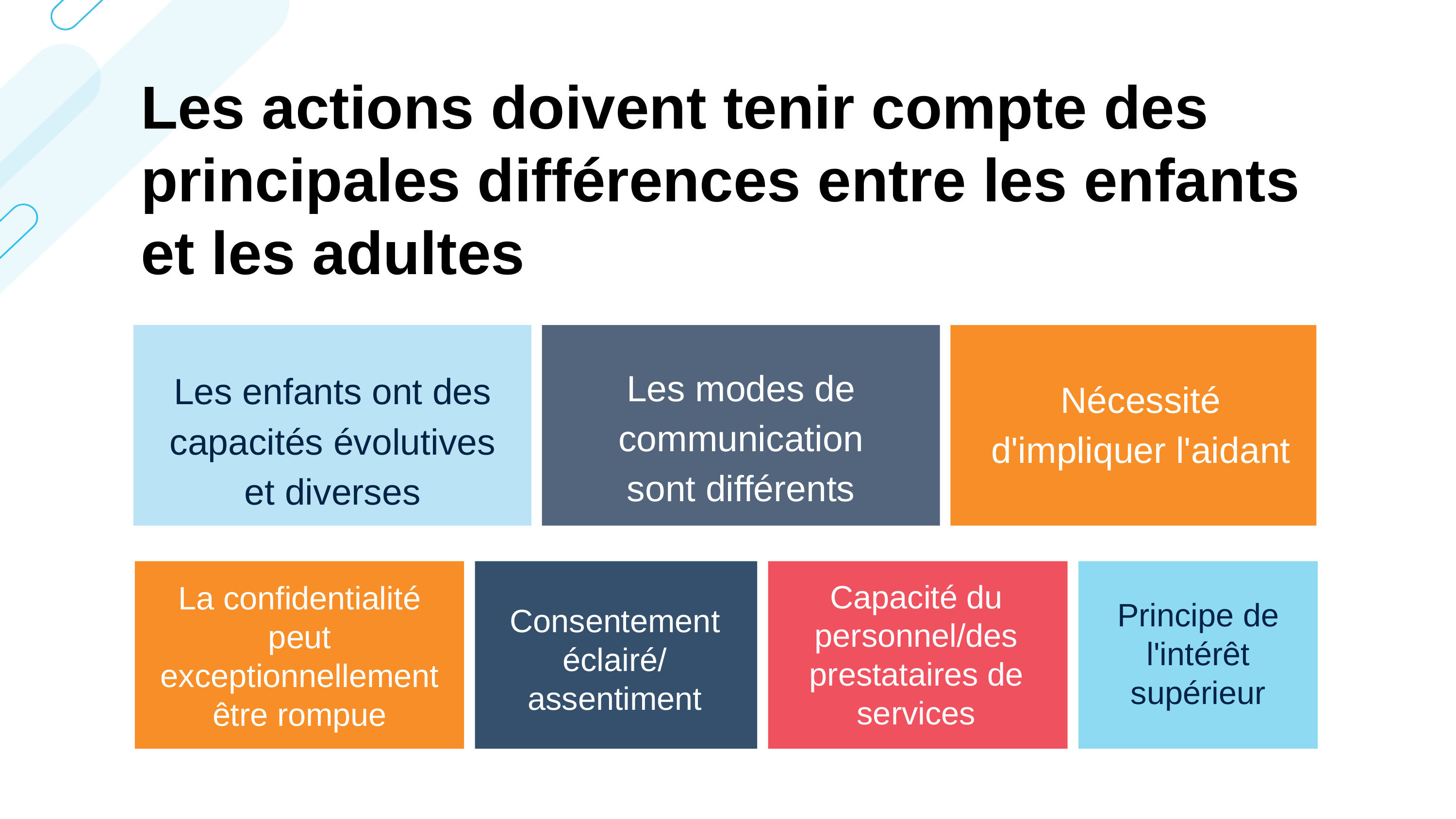

Les actions doivent tenir compte des principales différences entre les enfants et les adultes

Les modes de communication sont différents
Les enfants ont des capacités évolutives et diverses
Nécessité d'impliquer l'aidant

Capacité du personnel/des prestataires de services
La confidentialité peut exceptionnellement être rompue
Principe de l'intérêt supérieur
Consentement éclairé/
assentiment